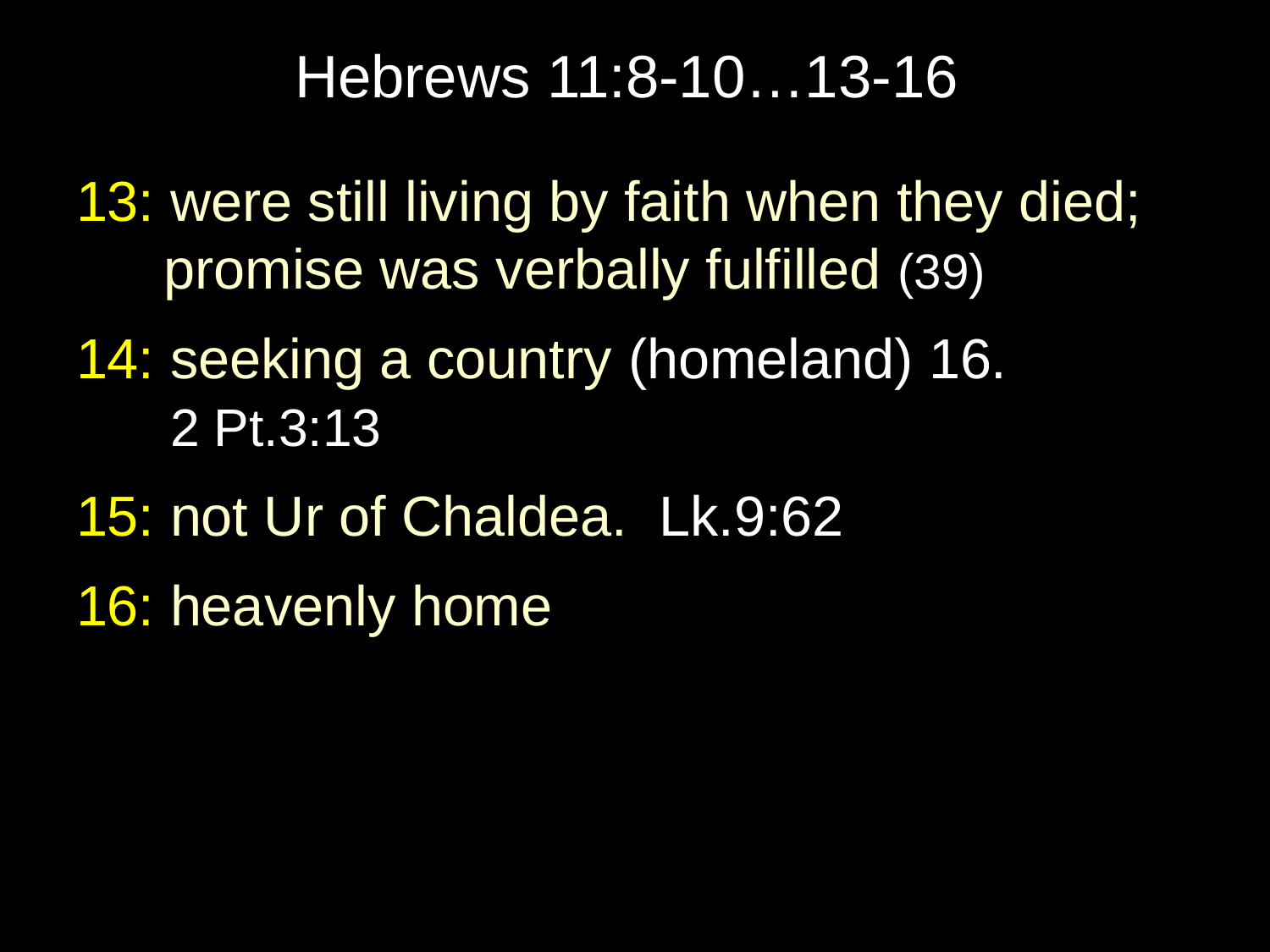

# Hebrews 11:8-10…13-16
13: were still living by faith when they died; promise was verbally fulfilled (39)
14: seeking a country (homeland) 16.
      2 Pt.3:13
15: not Ur of Chaldea.  Lk.9:62
16: heavenly home